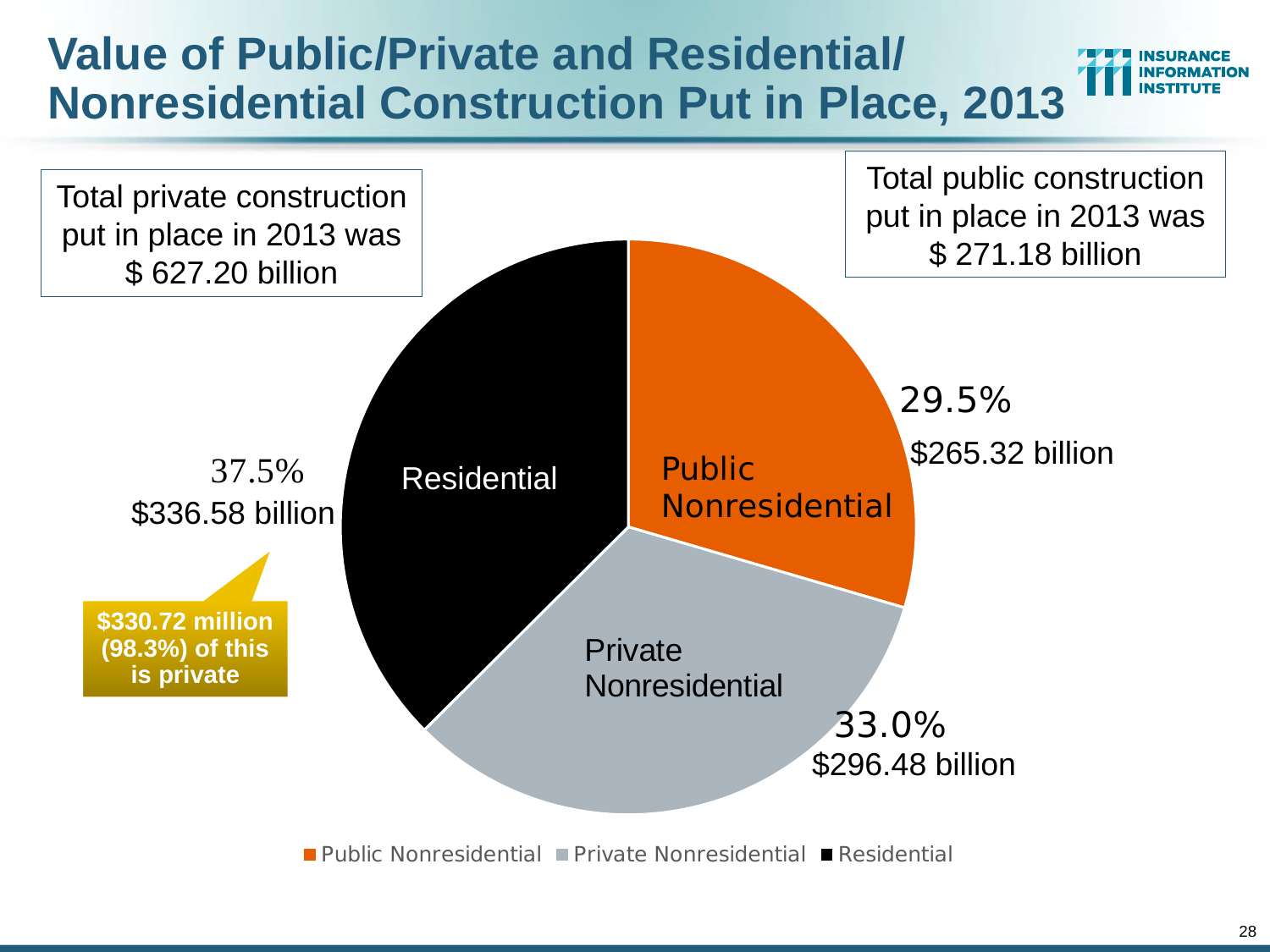

# Value of Public/Private and Residential/ Nonresidential Construction Put in Place, 2013
Total public construction put in place in 2013 was $ 271.18 billion
Total private construction put in place in 2013 was $ 627.20 billion

### Chart

| Category | Column1 |
|---|---|
| Public Nonresidential | 265.316 |
| Private Nonresidential | 296.475 |
| Residential | 336.582 |
$265.32 billion
Residential
$336.58 billion
$330.72 million (98.3%) of this is private
$296.48 billion
28
12/01/09 - 9pm